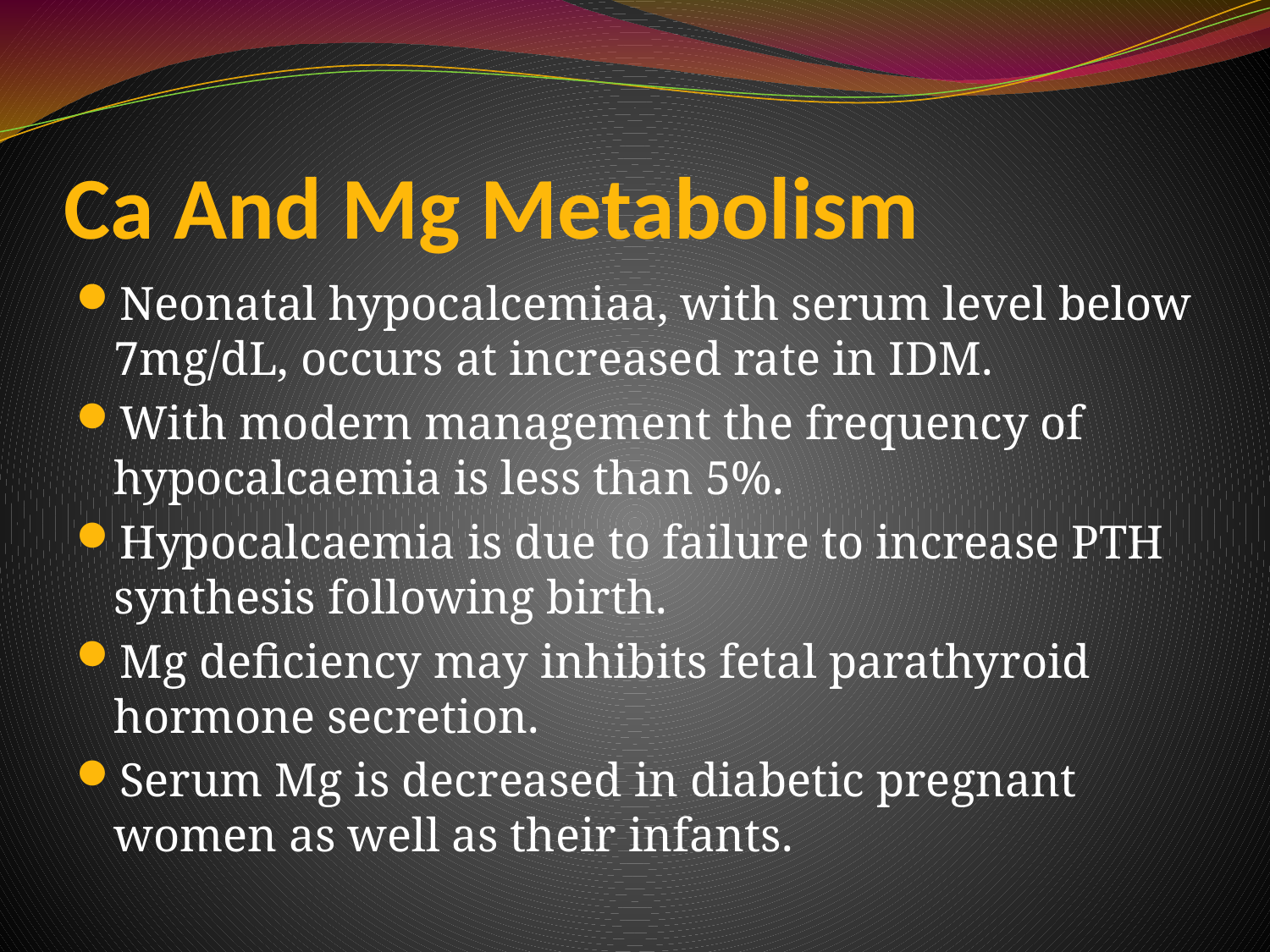

# Ca And Mg Metabolism
Neonatal hypocalcemiaa, with serum level below 7mg/dL, occurs at increased rate in IDM.
With modern management the frequency of hypocalcaemia is less than 5%.
Hypocalcaemia is due to failure to increase PTH synthesis following birth.
Mg deficiency may inhibits fetal parathyroid hormone secretion.
Serum Mg is decreased in diabetic pregnant women as well as their infants.